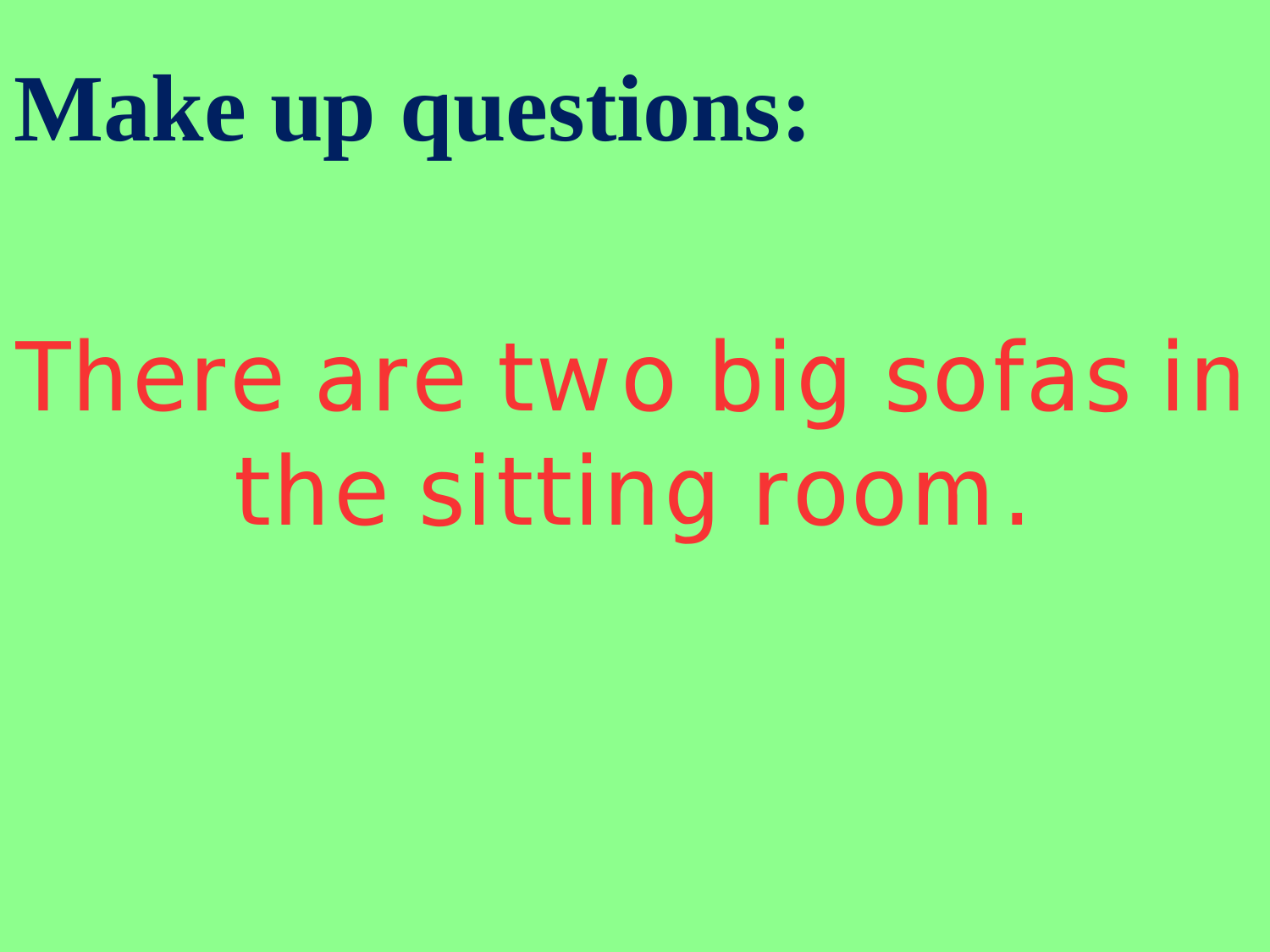

Make up questions:
There are two big sofas in the sitting room.